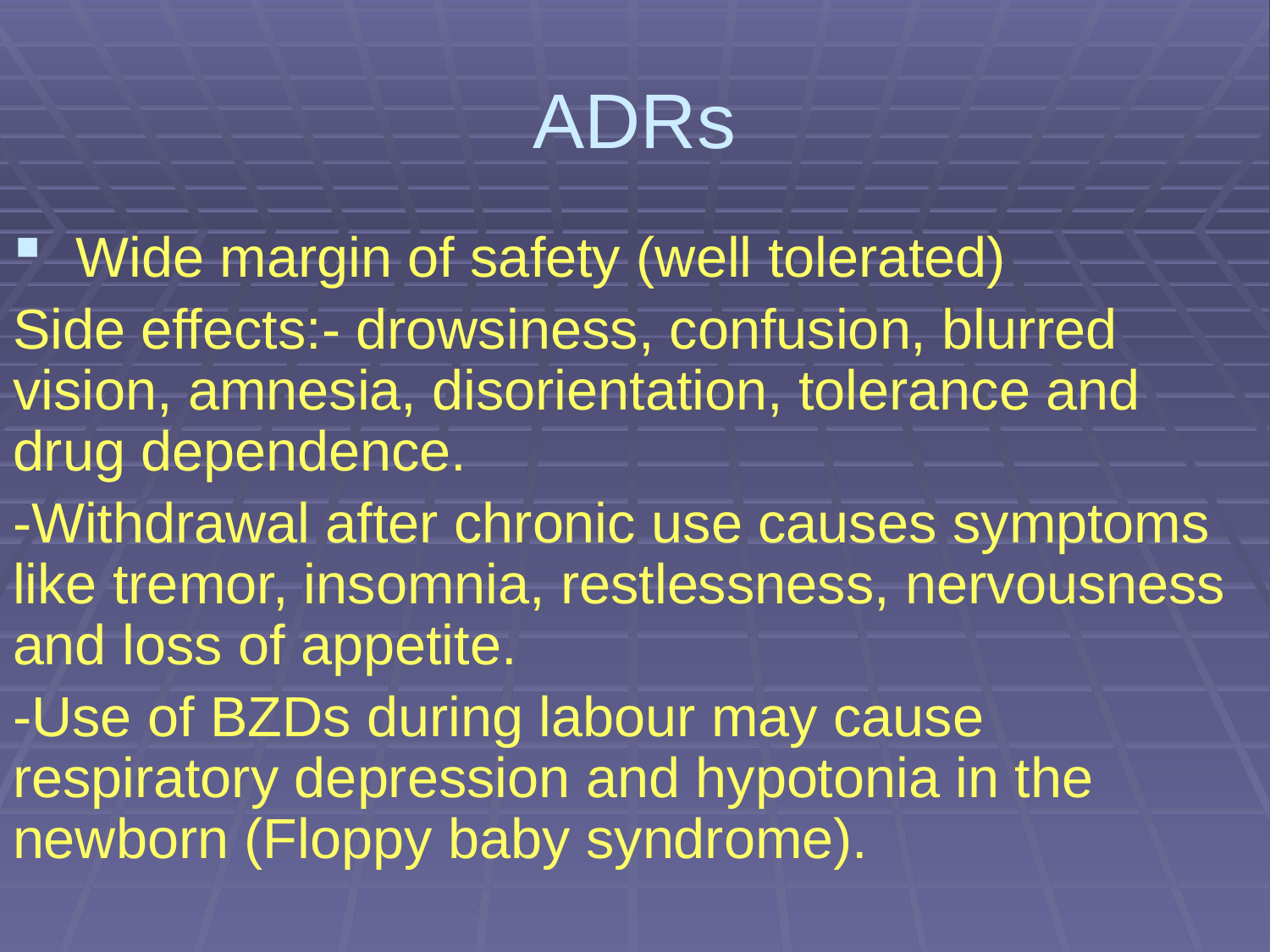

# ADRs
 Wide margin of safety (well tolerated)
Side effects:- drowsiness, confusion, blurred vision, amnesia, disorientation, tolerance and drug dependence.
-Withdrawal after chronic use causes symptoms like tremor, insomnia, restlessness, nervousness and loss of appetite.
-Use of BZDs during labour may cause respiratory depression and hypotonia in the newborn (Floppy baby syndrome).